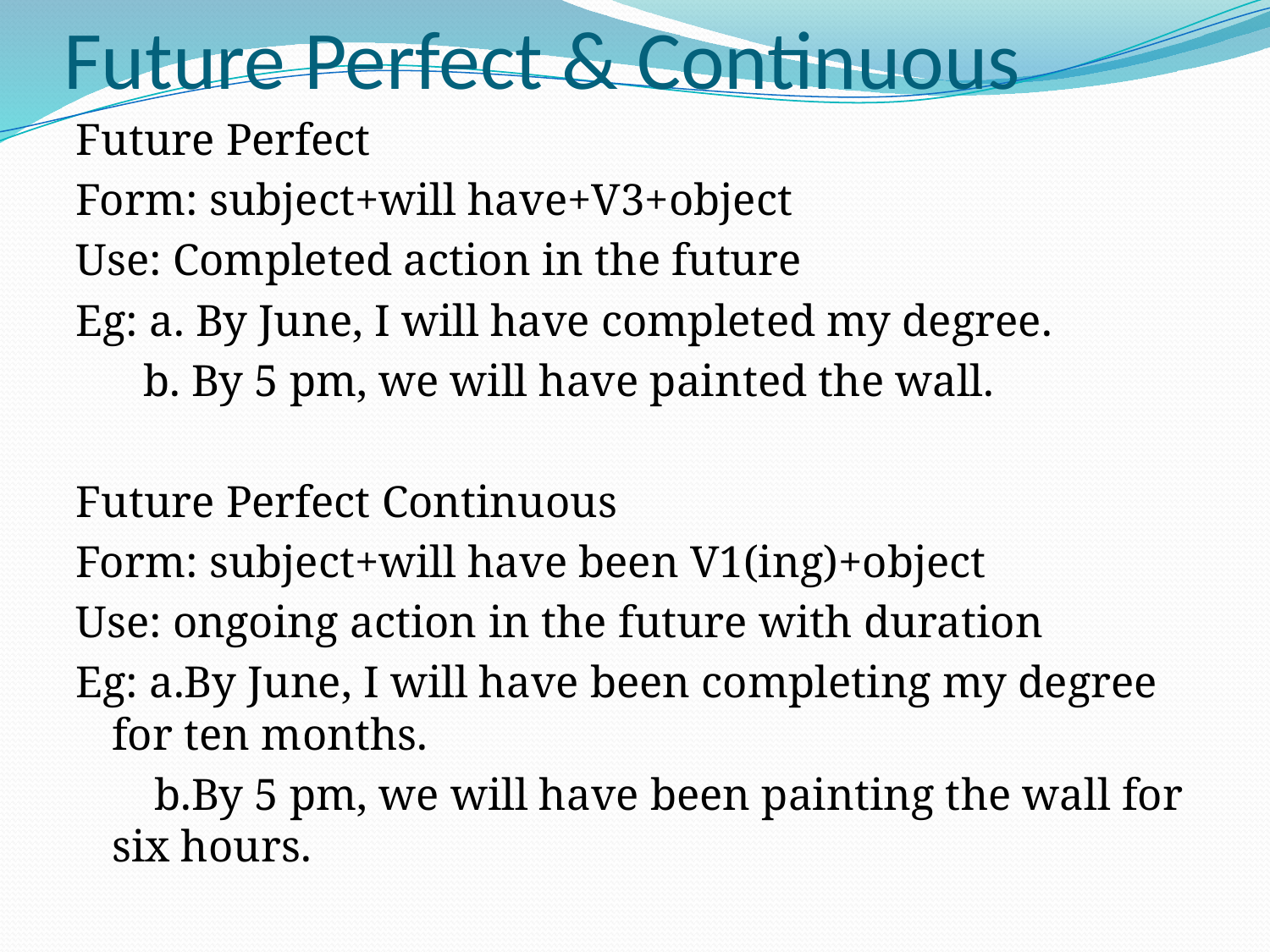

# Future Perfect & Continuous
Future Perfect
Form: subject+will have+V3+object
Use: Completed action in the future
Eg: a. By June, I will have completed my degree.
      b. By 5 pm, we will have painted the wall.

Future Perfect Continuous
Form: subject+will have been V1(ing)+object
Use: ongoing action in the future with duration
Eg: a.By June, I will have been completing my degree for ten months.
       b.By 5 pm, we will have been painting the wall for six hours.